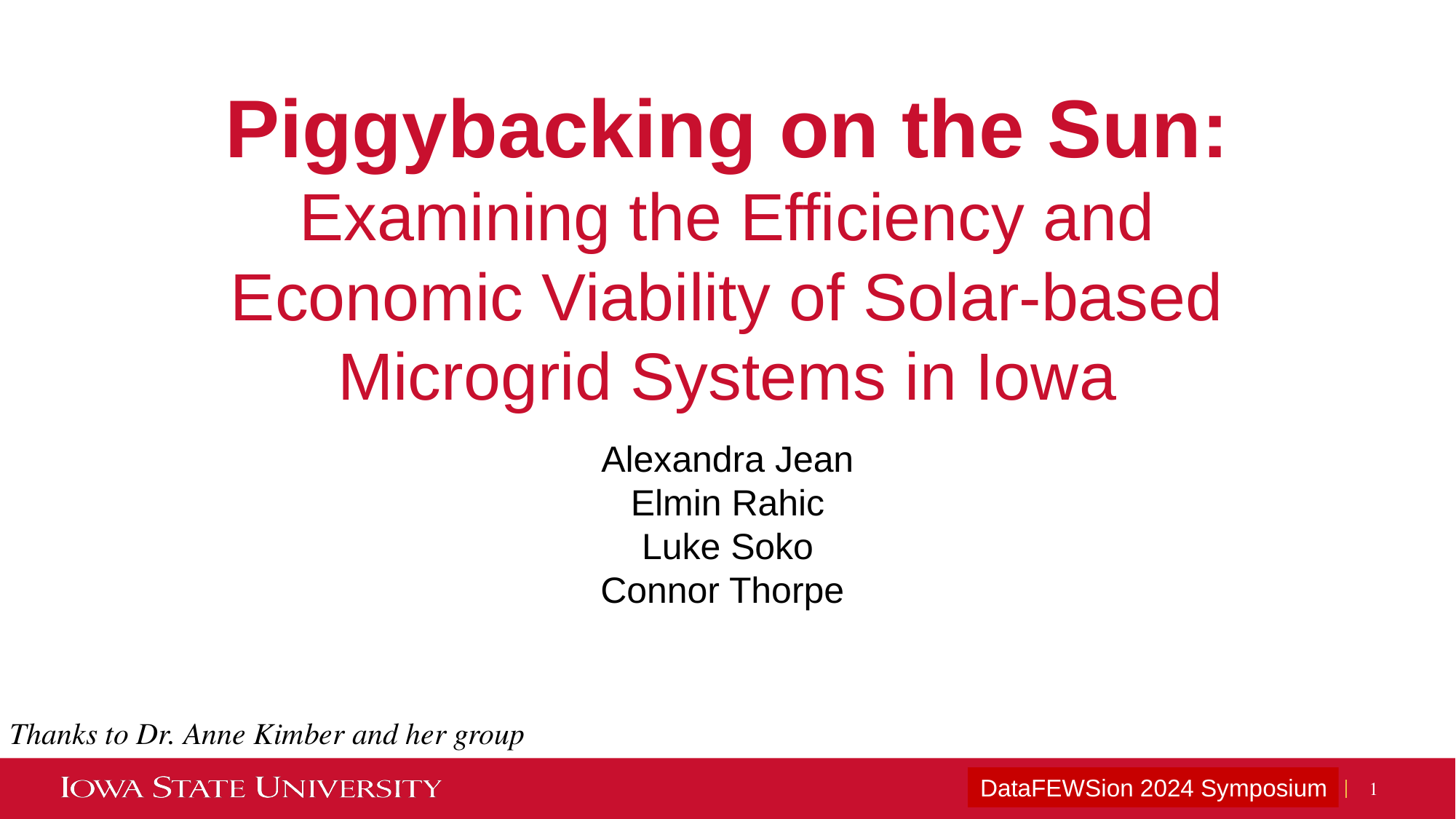

# Piggybacking on the Sun: Examining the Efficiency and Economic Viability of Solar-based Microgrid Systems in Iowa
Alexandra Jean
Elmin Rahic
Luke Soko
Connor Thorpe

Thanks to Dr. Anne Kimber and her group
DataFEWSion 2024 Symposium